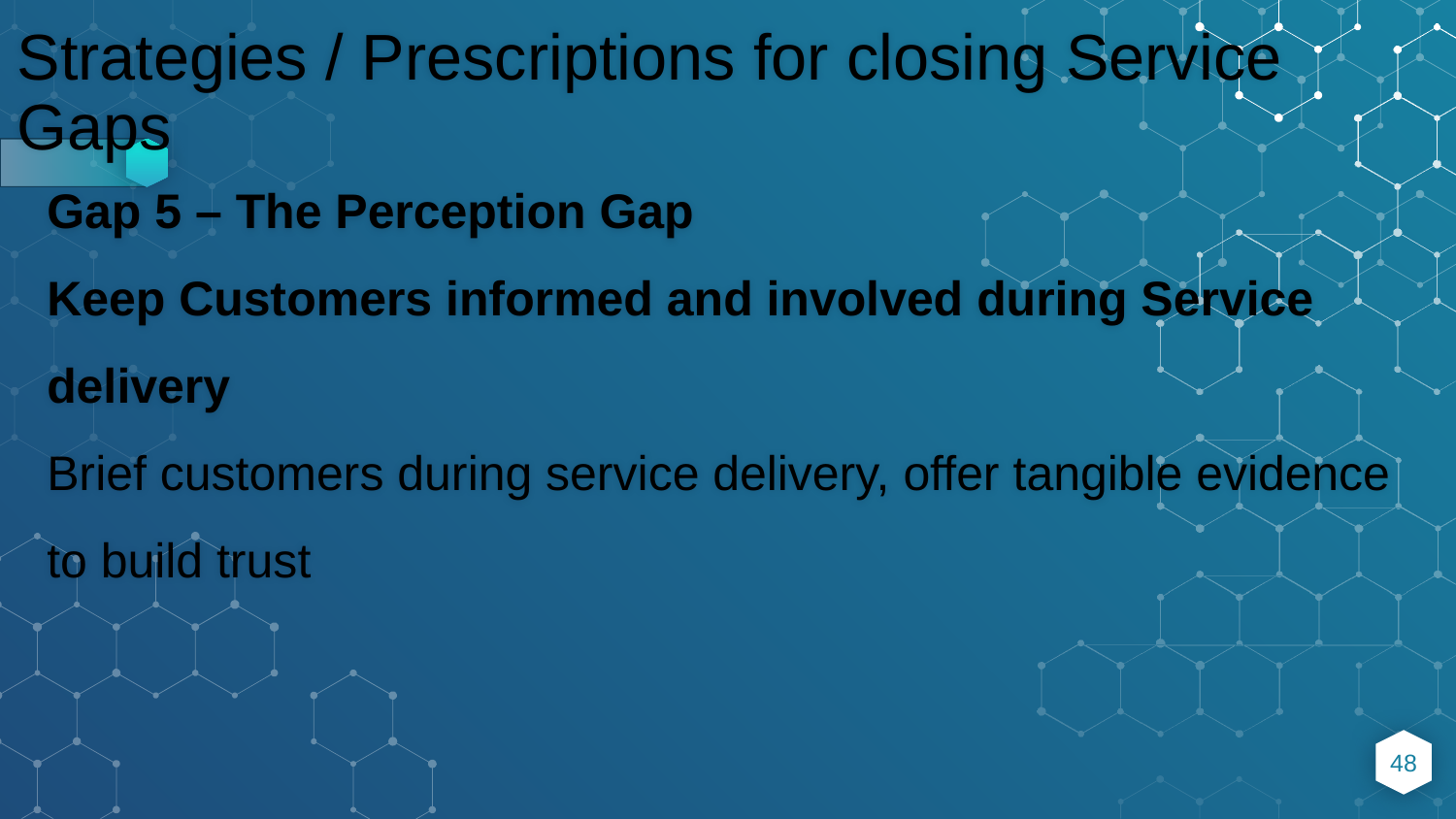

# Strategies / Prescriptions for closing Service Gaps
Gap 5 – The Perception Gap
Keep Customers informed and involved during Service delivery
Brief customers during service delivery, offer tangible evidence to build trust
48